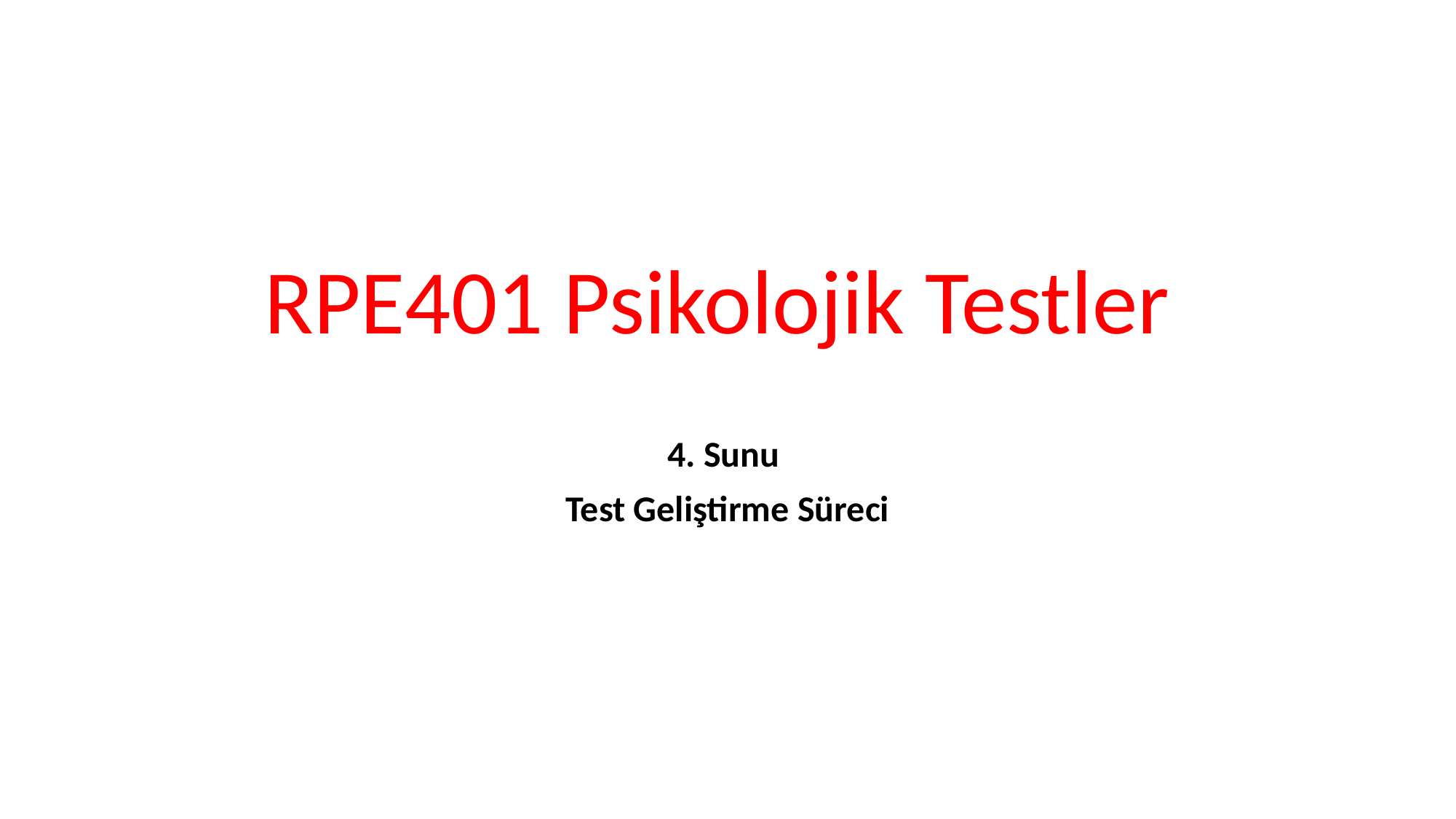

# RPE401 Psikolojik Testler
4. Sunu
Test Geliştirme Süreci